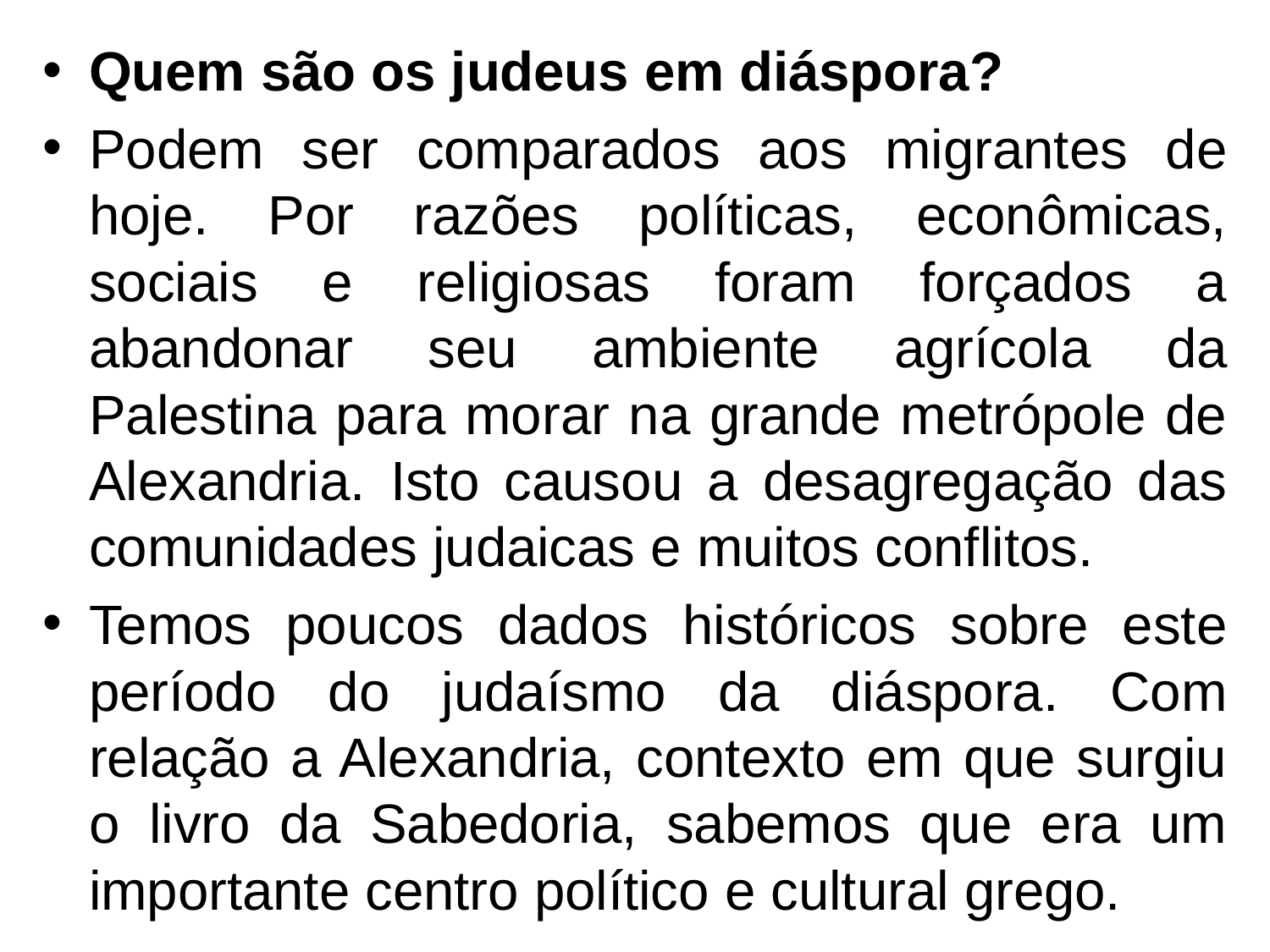

Quem são os judeus em diáspora?
Podem ser comparados aos migrantes de hoje. Por razões políticas, econômicas, sociais e religiosas foram forçados a abandonar seu ambiente agrícola da Palestina para morar na grande metrópole de Alexandria. Isto causou a desagregação das comunidades judaicas e muitos conflitos.
Temos poucos dados históricos sobre este período do judaísmo da diáspora. Com relação a Alexandria, contexto em que surgiu o livro da Sabedoria, sabemos que era um importante centro político e cultural grego.